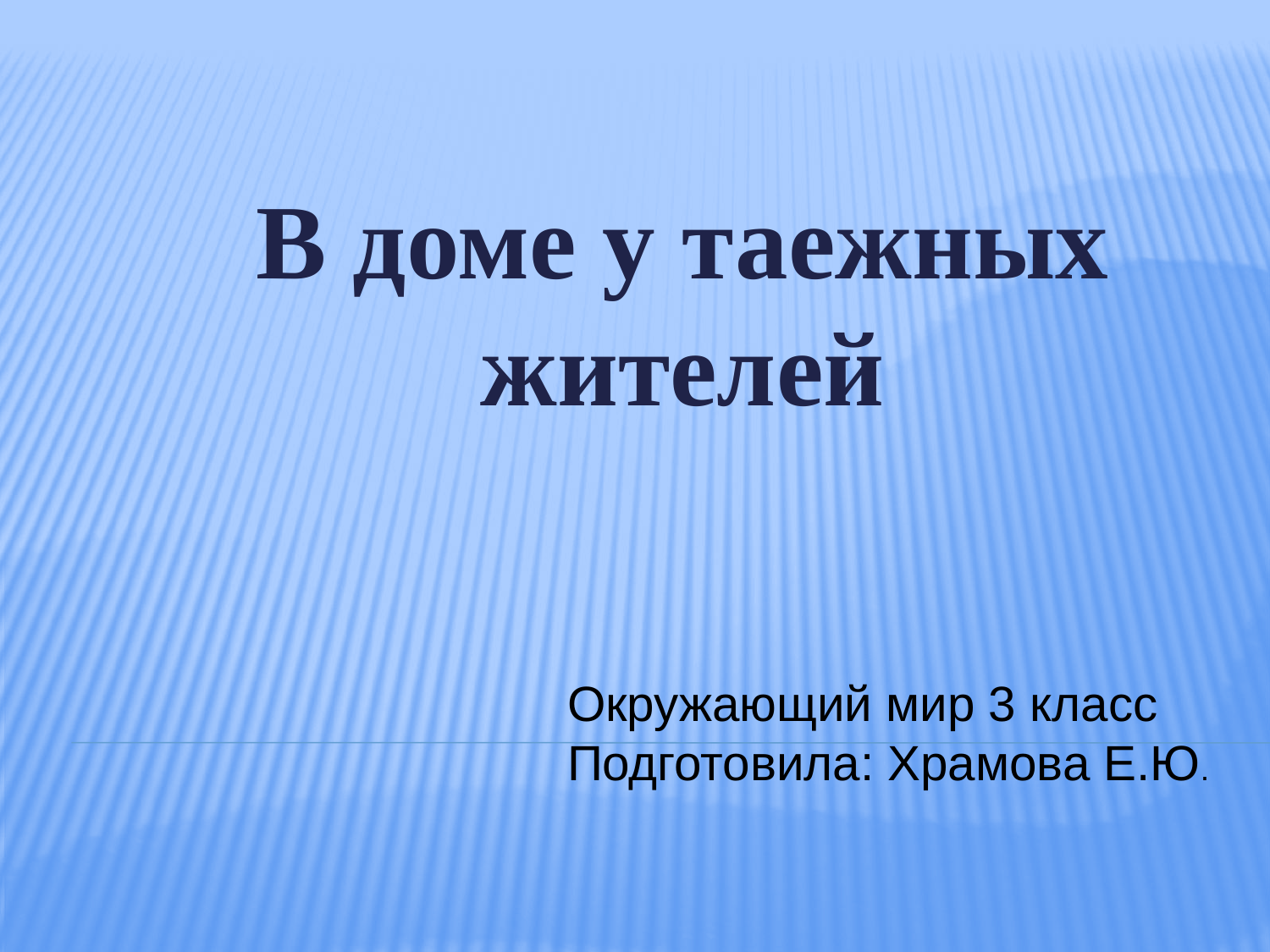

В доме у таежных жителей
Окружающий мир 3 класс
Подготовила: Храмова Е.Ю.